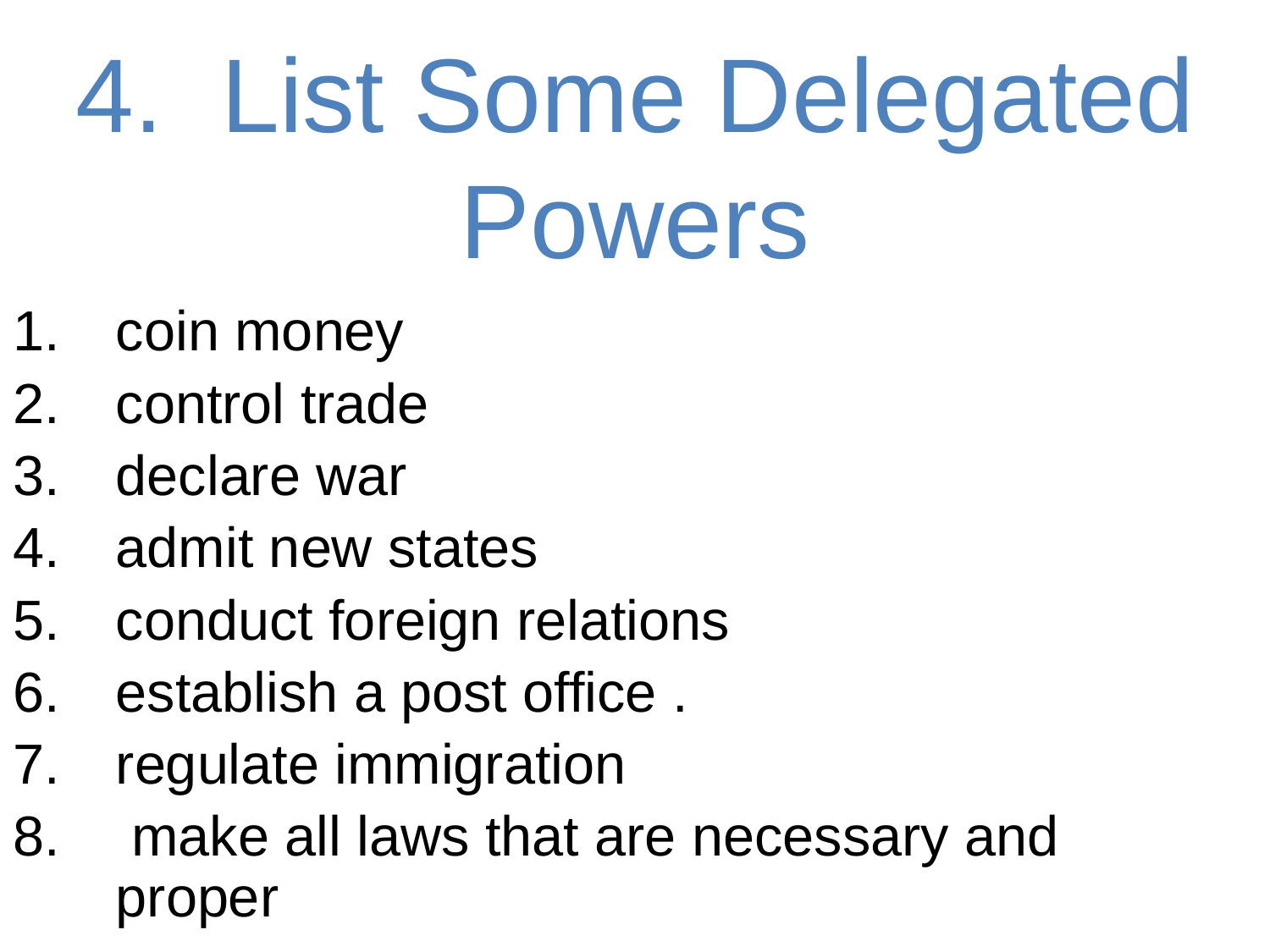

# 4.  List Some Delegated Powers
coin money
control trade
declare war
admit new states
conduct foreign relations
establish a post office .
regulate immigration
 make all laws that are necessary and proper